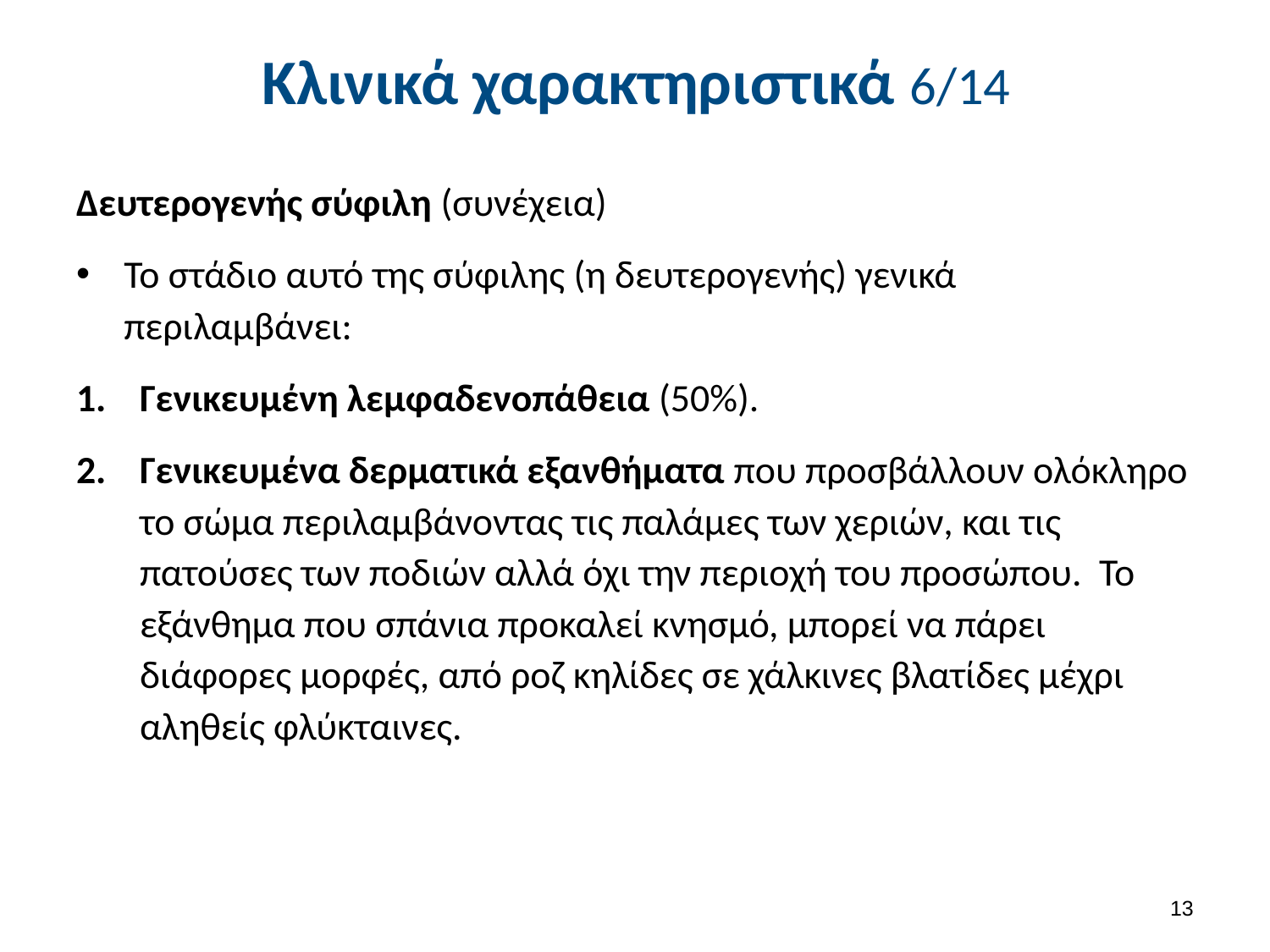

# Κλινικά χαρακτηριστικά 6/14
Δευτερογενής σύφιλη (συνέχεια)
Το στάδιο αυτό της σύφιλης (η δευτερογενής) γενικά περιλαμβάνει:
Γενικευμένη λεμφαδενοπάθεια (50%).
Γενικευμένα δερματικά εξανθήματα που προσβάλλουν ολόκληρο το σώμα περιλαμβάνοντας τις παλάμες των χεριών, και τις πατούσες των ποδιών αλλά όχι την περιοχή του προσώπου.  Το εξάνθημα που σπάνια προκαλεί κνησμό, μπορεί να πάρει διάφορες μορφές, από ροζ κηλίδες σε χάλκινες βλατίδες μέχρι αληθείς φλύκταινες.
13